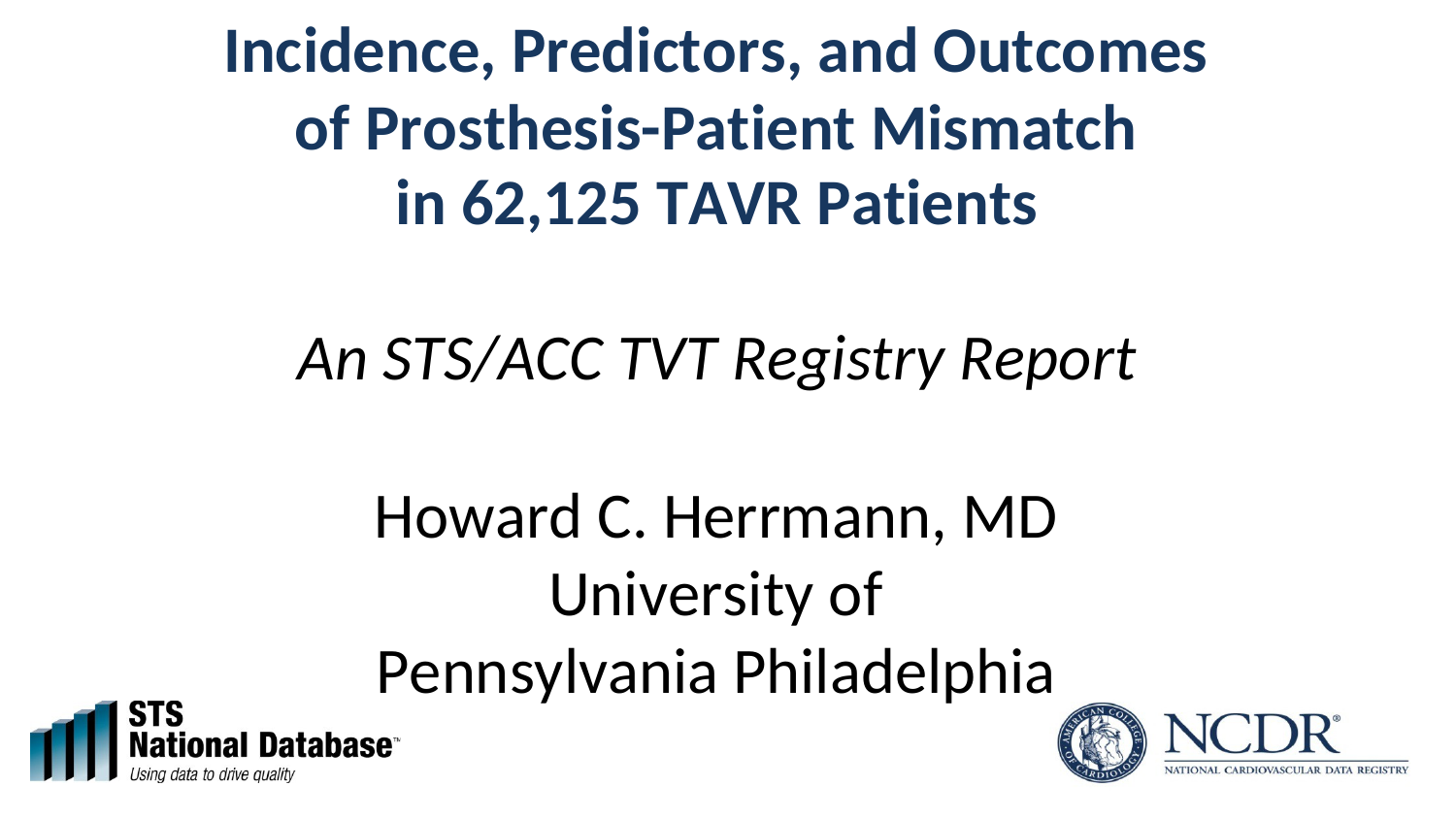

Incidence, Predictors, and Outcomes of Prosthesis-Patient Mismatch
in 62,125 TAVR Patients

An STS/ACC TVT Registry Report

Howard C. Herrmann, MD University of Pennsylvania Philadelphia